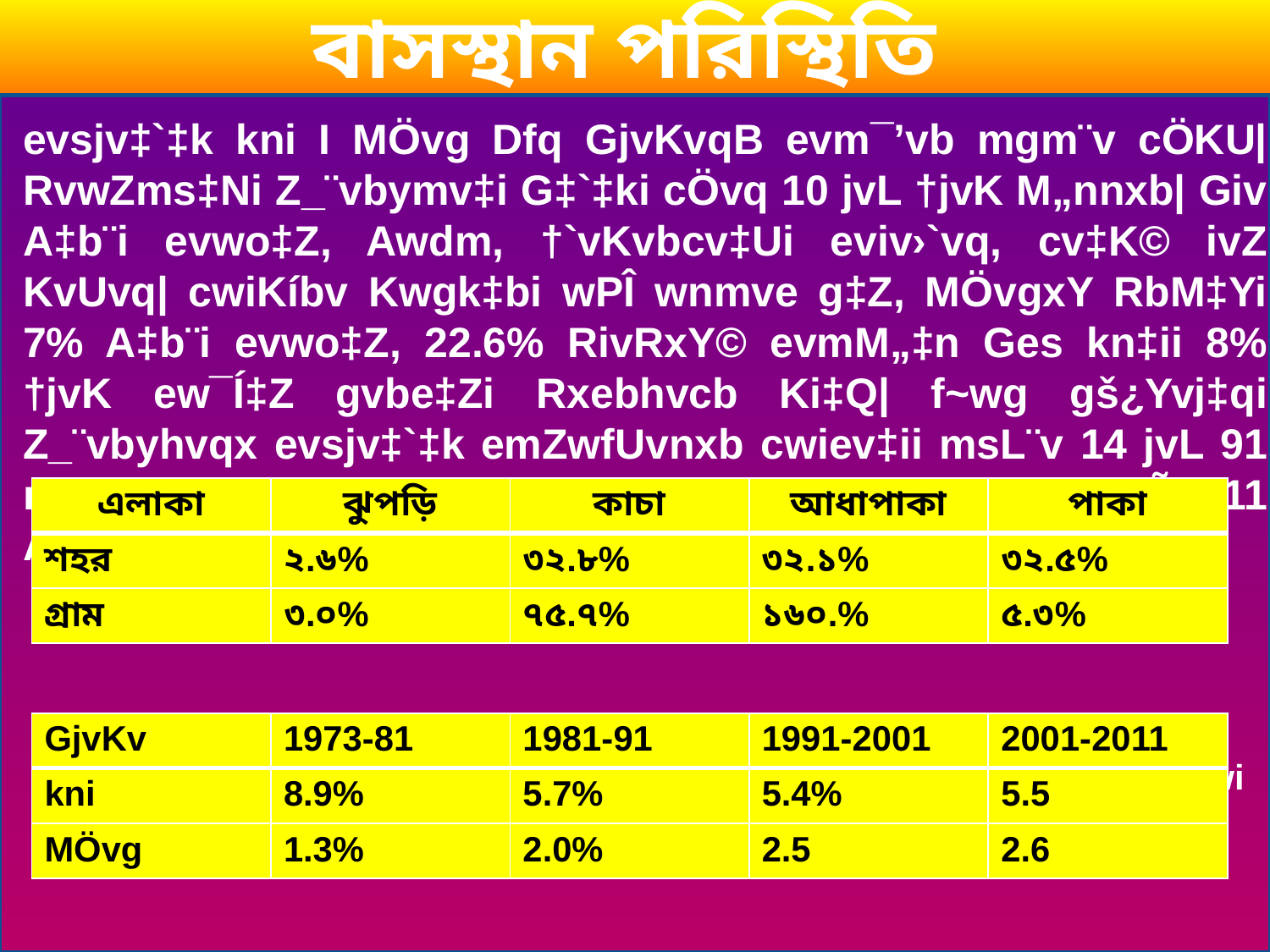

বাসস্থান পরিস্থিতি

evsjv‡`‡k kni I MÖvg Dfq GjvKvqB evm¯’vb mgm¨v cÖKU| RvwZms‡Ni Z_¨vbymv‡i G‡`‡ki cÖvq 10 jvL †jvK M„nnxb| Giv A‡b¨i evwo‡Z, Awdm, †`vKvbcv‡Ui eviv›`vq, cv‡K© ivZ KvUvq| cwiKíbv Kwgk‡bi wPÎ wnmve g‡Z, MÖvgxY RbM‡Yi 7% A‡b¨i evwo‡Z, 22.6% RivRxY© evmM„‡n Ges kn‡ii 8% †jvK ew¯Í‡Z gvbe‡Zi Rxebhvcb Ki‡Q| f~wg gš¿Yvj‡qi Z_¨vbyhvqx evsjv‡`‡k emZwfUvnxb cwiev‡ii msL¨v 14 jvL 91 nvRvi 855wU| wb‡¤œ RbmsL¨v I M„nMYbv wi‡cvU©Ñ2011 Abyhvqx G‡`‡k M„nwbg©vY KvVv‡gvi aib Zz‡j aiv n‡jvÑ

mviwY-1: Drm: f~wggš¿xi RvZxq msm‡` cÖ`Ë cÖ‡kœvËi, 17 †deªæqvwi 2010

mviwY-2 : 1973-2011 mvj ch©šÍ Lvbv (Household) e„w×I nvi

| এলাকা | ঝুপড়ি | কাচা | আধাপাকা | পাকা |
| --- | --- | --- | --- | --- |
| শহর | ২.৬% | ৩২.৮% | ৩২.১% | ৩২.৫% |
| গ্রাম | ৩.০% | ৭৫.৭% | ১৬০.% | ৫.৩% |
| GjvKv | 1973-81 | 1981-91 | 1991-2001 | 2001-2011 |
| --- | --- | --- | --- | --- |
| kni | 8.9% | 5.7% | 5.4% | 5.5 |
| MÖvg | 1.3% | 2.0% | 2.5 | 2.6 |